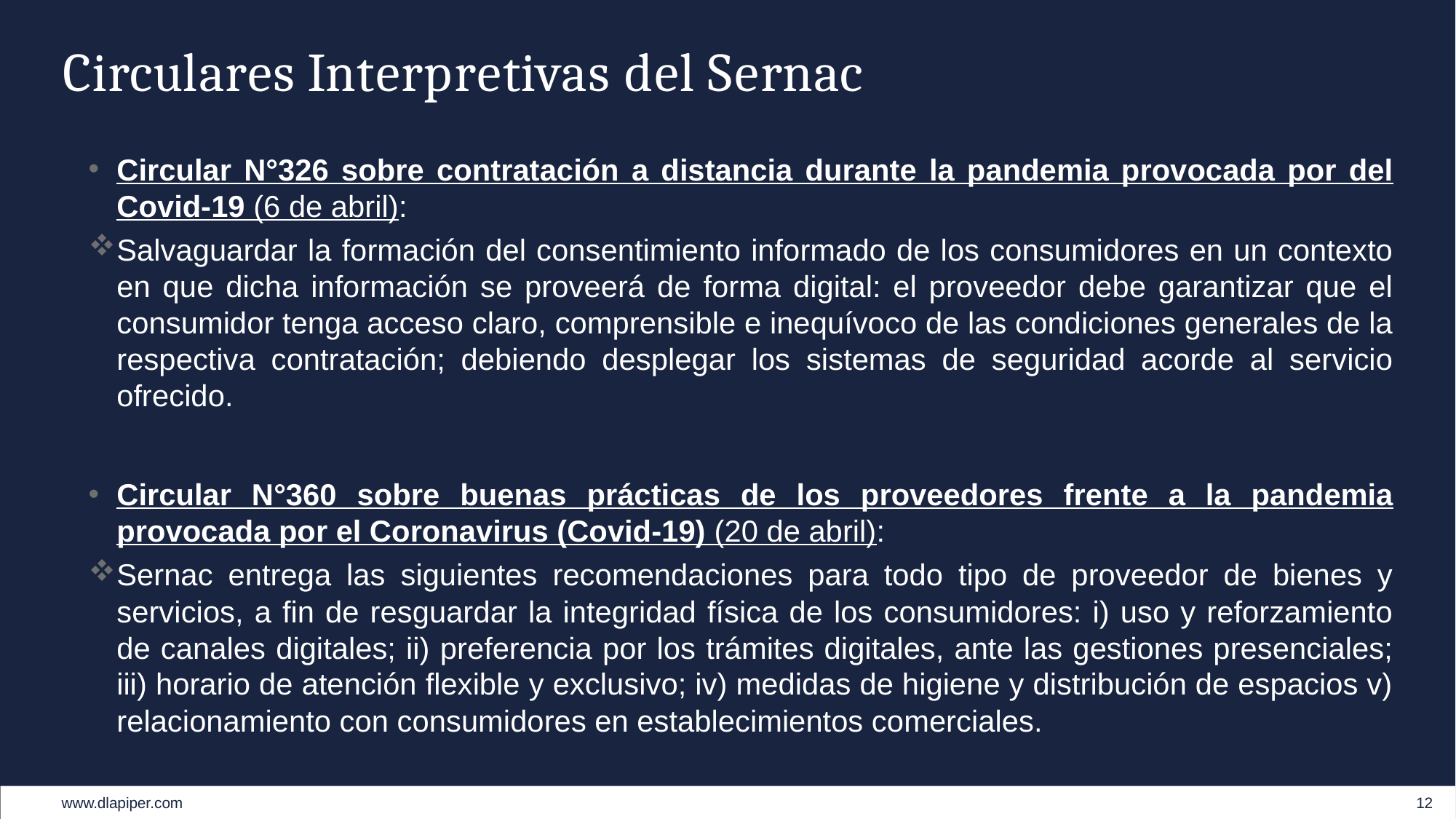

# Circulares Interpretivas del Sernac

Circular N°326 sobre contratación a distancia durante la pandemia provocada por del Covid-19 (6 de abril):
Salvaguardar la formación del consentimiento informado de los consumidores en un contexto en que dicha información se proveerá de forma digital: el proveedor debe garantizar que el consumidor tenga acceso claro, comprensible e inequívoco de las condiciones generales de la respectiva contratación; debiendo desplegar los sistemas de seguridad acorde al servicio ofrecido.

Circular N°360 sobre buenas prácticas de los proveedores frente a la pandemia provocada por el Coronavirus (Covid-19) (20 de abril):
Sernac entrega las siguientes recomendaciones para todo tipo de proveedor de bienes y servicios, a fin de resguardar la integridad física de los consumidores: i) uso y reforzamiento de canales digitales; ii) preferencia por los trámites digitales, ante las gestiones presenciales; iii) horario de atención flexible y exclusivo; iv) medidas de higiene y distribución de espacios v) relacionamiento con consumidores en establecimientos comerciales.

12